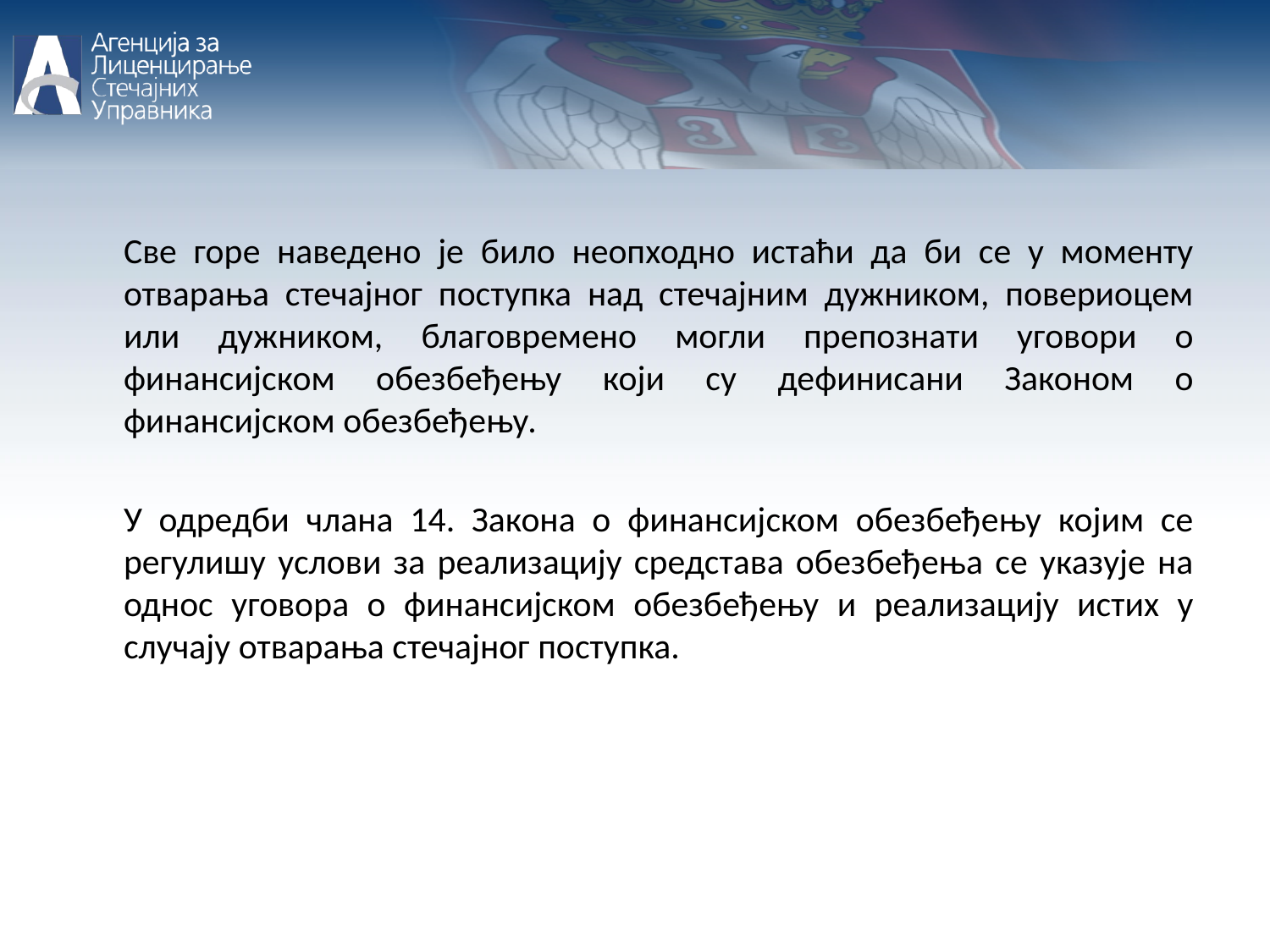

Све горе наведено је било неопходно истаћи да би се у моменту отварања стечајног поступка над стечајним дужником, повериоцем или дужником, благовремено могли препознати уговори о финансијском обезбеђењу који су дефинисани Законом о финансијском обезбеђењу.

	У одредби члана 14. Закона о финансијском обезбеђењу којим се регулишу услови за реализацију средстава обезбеђења се указује на однос уговора о финансијском обезбеђењу и реализацију истих у случају отварања стечајног поступка.